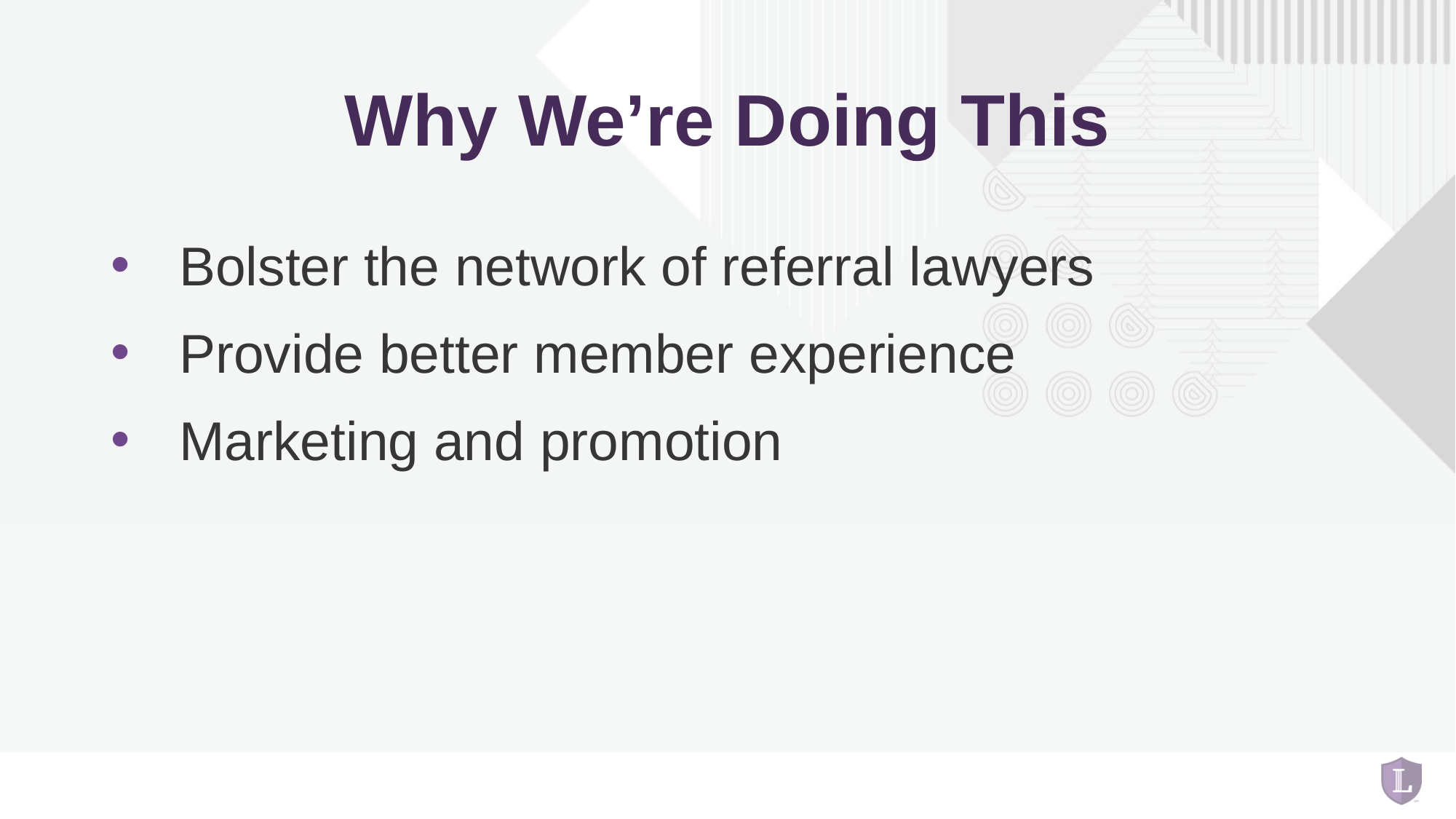

# Why We’re Doing This
Bolster the network of referral lawyers
Provide better member experience
Marketing and promotion